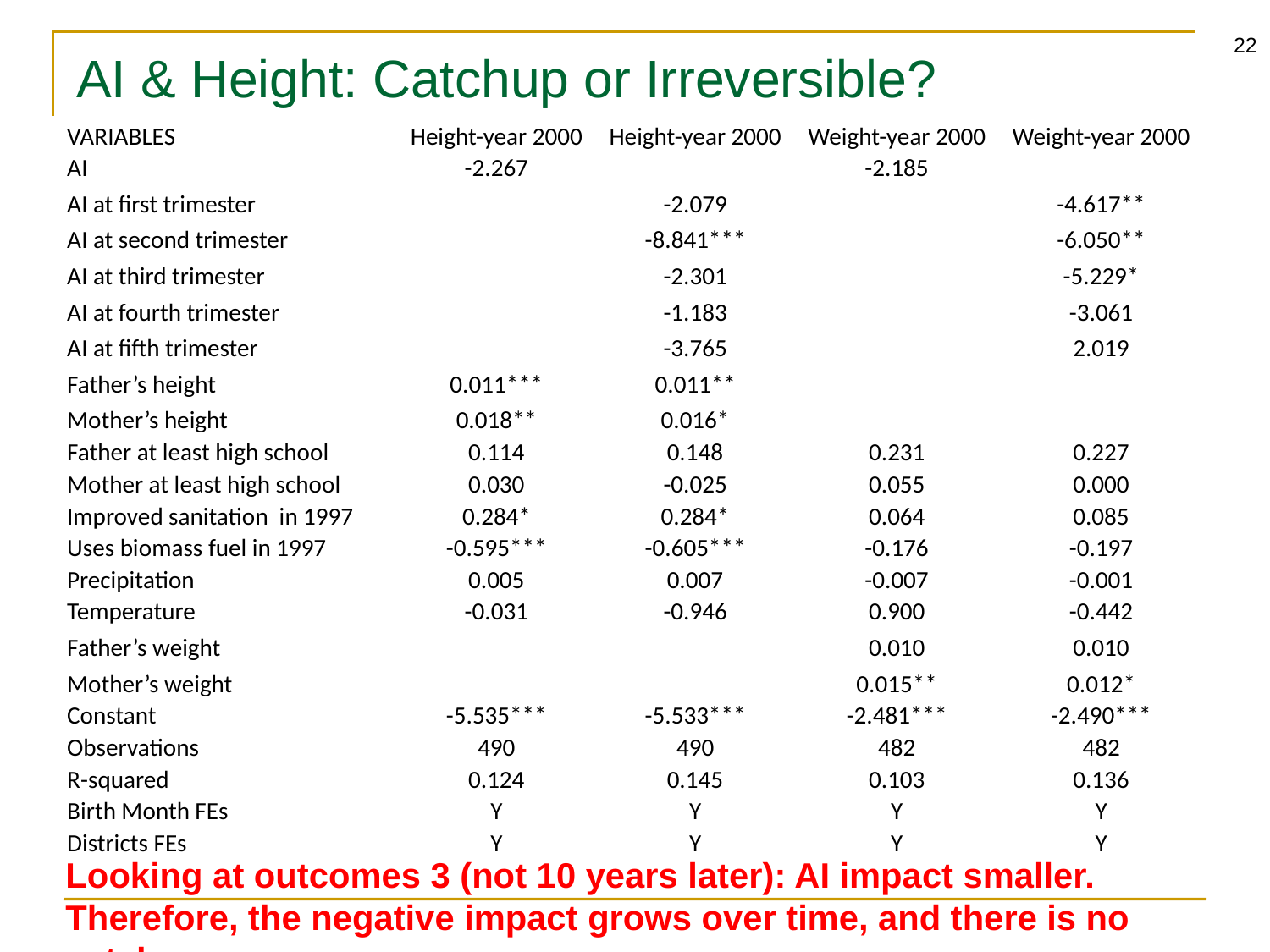

22
# AI & Height: Catchup or Irreversible?
| VARIABLES | Height-year 2000 | Height-year 2000 | Weight-year 2000 | Weight-year 2000 |
| --- | --- | --- | --- | --- |
| AI | -2.267 |  | -2.185 |  |
| AI at first trimester |  | -2.079 |  | -4.617\*\* |
| AI at second trimester |  | -8.841\*\*\* |  | -6.050\*\* |
| AI at third trimester |  | -2.301 |  | -5.229\* |
| AI at fourth trimester |  | -1.183 |  | -3.061 |
| AI at fifth trimester |  | -3.765 |  | 2.019 |
| Father’s height | 0.011\*\*\* | 0.011\*\* |  |  |
| Mother’s height | 0.018\*\* | 0.016\* |  |  |
| Father at least high school | 0.114 | 0.148 | 0.231 | 0.227 |
| Mother at least high school | 0.030 | -0.025 | 0.055 | 0.000 |
| Improved sanitation in 1997 | 0.284\* | 0.284\* | 0.064 | 0.085 |
| Uses biomass fuel in 1997 | -0.595\*\*\* | -0.605\*\*\* | -0.176 | -0.197 |
| Precipitation | 0.005 | 0.007 | -0.007 | -0.001 |
| Temperature | -0.031 | -0.946 | 0.900 | -0.442 |
| Father’s weight |  |  | 0.010 | 0.010 |
| Mother’s weight |  |  | 0.015\*\* | 0.012\* |
| Constant | -5.535\*\*\* | -5.533\*\*\* | -2.481\*\*\* | -2.490\*\*\* |
| Observations | 490 | 490 | 482 | 482 |
| R-squared | 0.124 | 0.145 | 0.103 | 0.136 |
| Birth Month FEs | Y | Y | Y | Y |
| Districts FEs | Y | Y | Y | Y |
Looking at outcomes 3 (not 10 years later): AI impact smaller.
Therefore, the negative impact grows over time, and there is no catch up